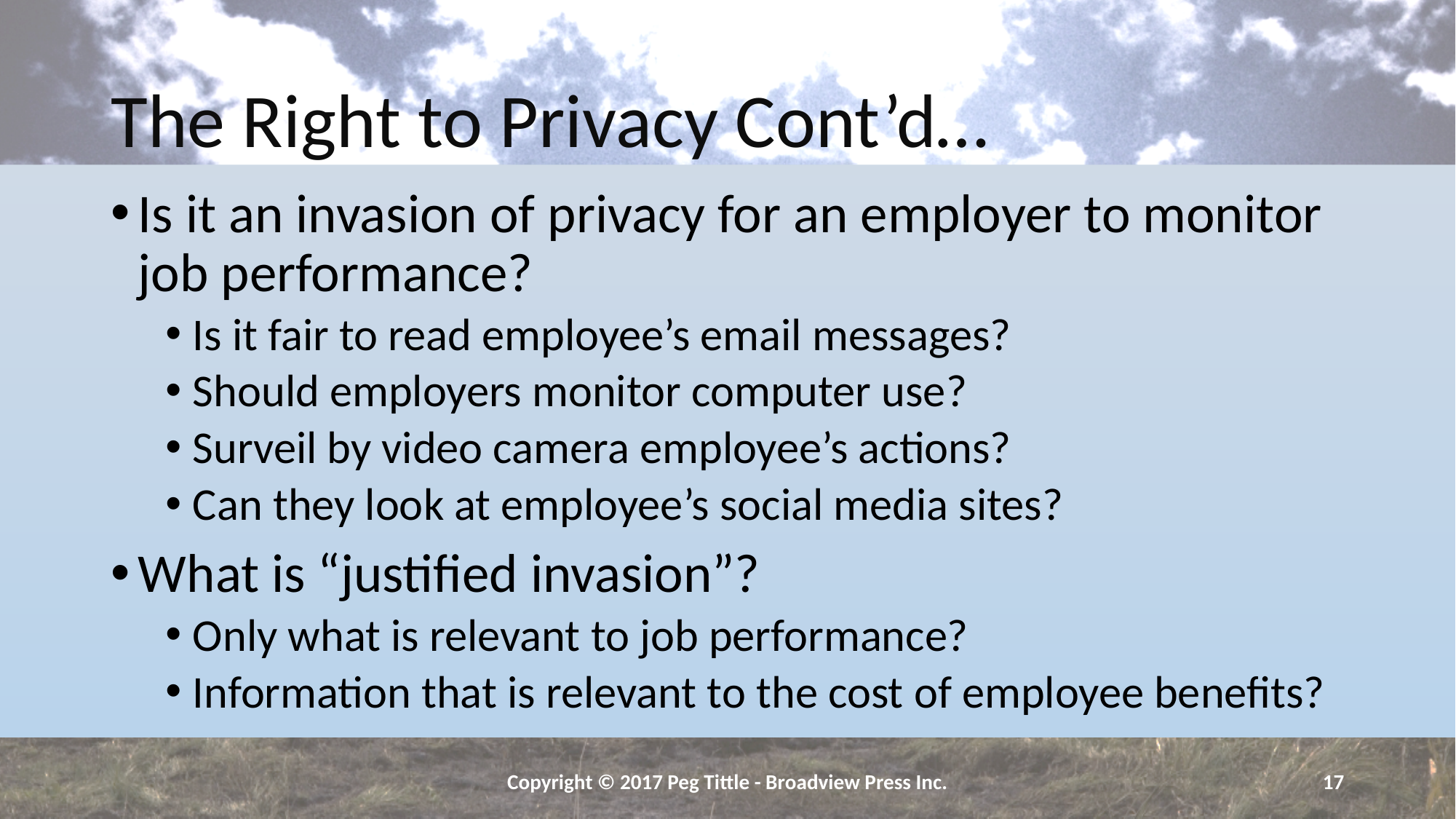

# The Right to Privacy Cont’d…
Is it an invasion of privacy for an employer to monitor job performance?
Is it fair to read employee’s email messages?
Should employers monitor computer use?
Surveil by video camera employee’s actions?
Can they look at employee’s social media sites?
What is “justified invasion”?
Only what is relevant to job performance?
Information that is relevant to the cost of employee benefits?

Copyright © 2017 Peg Tittle - Broadview Press Inc.
17